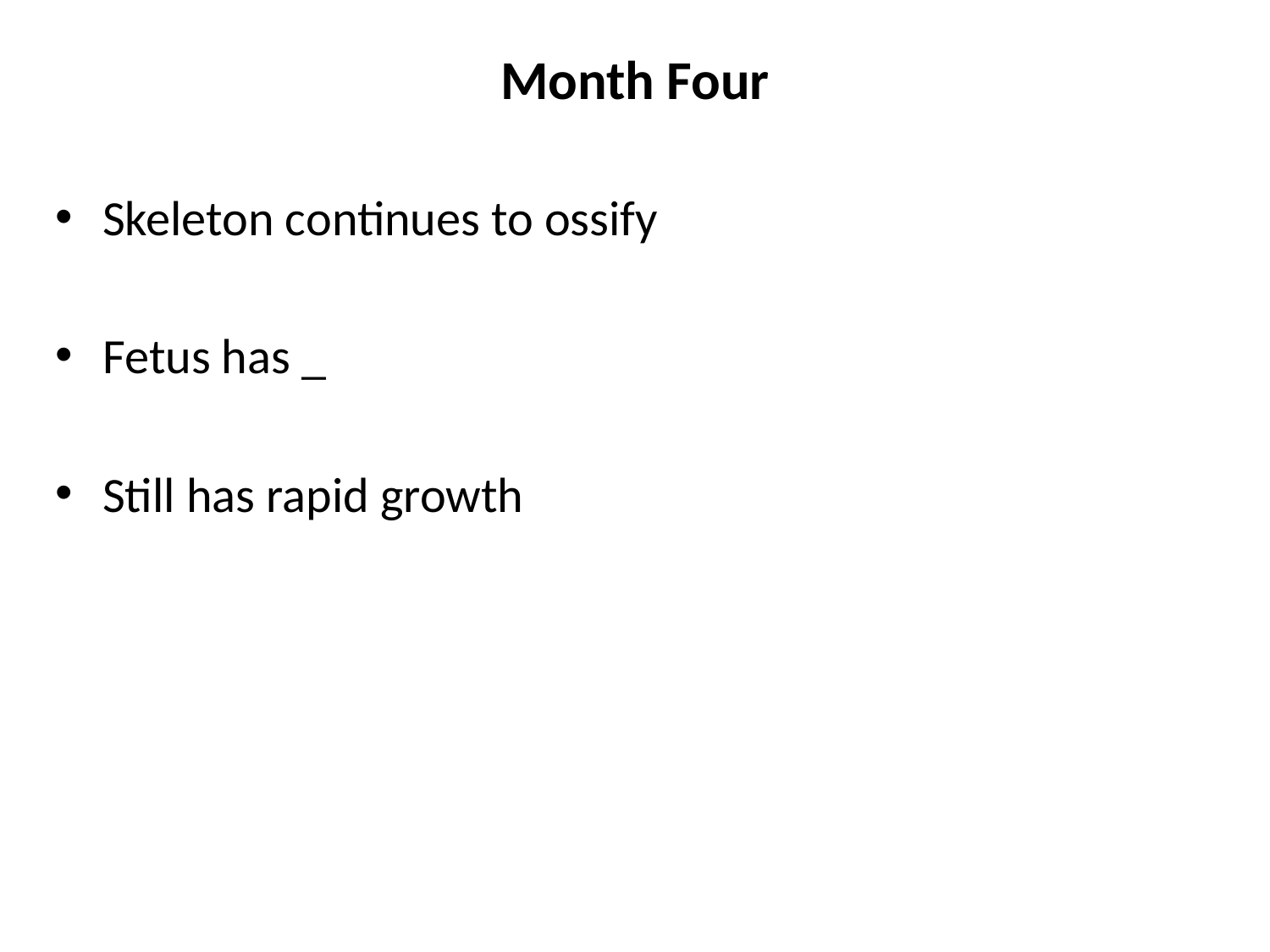

# Month Four
Skeleton continues to ossify

Fetus has _

Still has rapid growth